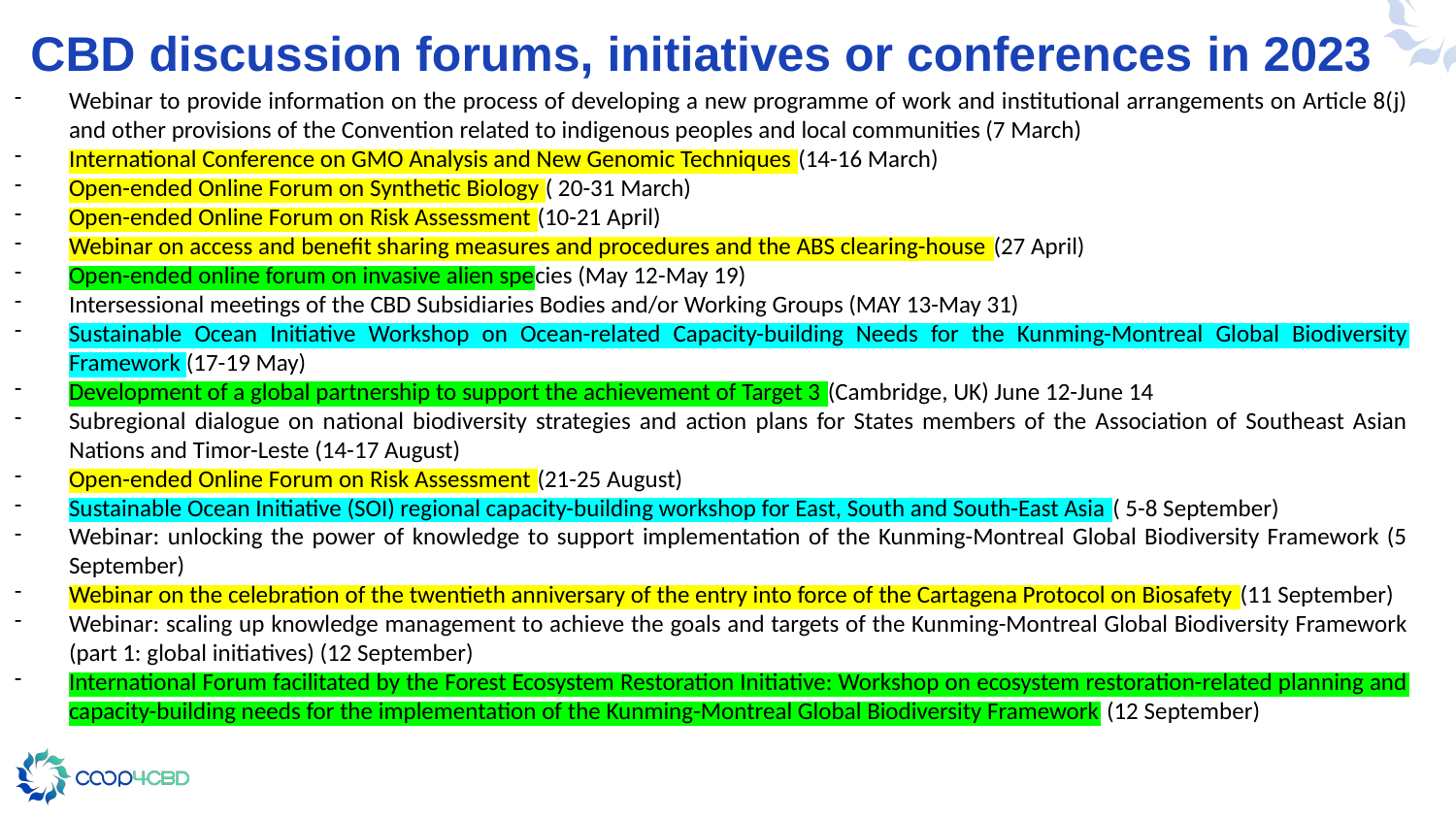

# CBD discussion forums, initiatives or conferences in 2023
Webinar to provide information on the process of developing a new programme of work and institutional arrangements on Article 8(j) and other provisions of the Convention related to indigenous peoples and local communities (7 March)
International Conference on GMO Analysis and New Genomic Techniques (14-16 March)
Open-ended Online Forum on Synthetic Biology ( 20-31 March)
Open-ended Online Forum on Risk Assessment (10-21 April)
Webinar on access and benefit sharing measures and procedures and the ABS clearing-house (27 April)
Open-ended online forum on invasive alien species (May 12-May 19)
Intersessional meetings of the CBD Subsidiaries Bodies and/or Working Groups (MAY 13-May 31)
Sustainable Ocean Initiative Workshop on Ocean-related Capacity-building Needs for the Kunming-Montreal Global Biodiversity Framework (17-19 May)
Development of a global partnership to support the achievement of Target 3 (Cambridge, UK) June 12-June 14
Subregional dialogue on national biodiversity strategies and action plans for States members of the Association of Southeast Asian Nations and Timor-Leste (14-17 August)
Open-ended Online Forum on Risk Assessment (21-25 August)
Sustainable Ocean Initiative (SOI) regional capacity-building workshop for East, South and South-East Asia ( 5-8 September)
Webinar: unlocking the power of knowledge to support implementation of the Kunming-Montreal Global Biodiversity Framework (5 September)
Webinar on the celebration of the twentieth anniversary of the entry into force of the Cartagena Protocol on Biosafety (11 September)
Webinar: scaling up knowledge management to achieve the goals and targets of the Kunming-Montreal Global Biodiversity Framework (part 1: global initiatives) (12 September)
International Forum facilitated by the Forest Ecosystem Restoration Initiative: Workshop on ecosystem restoration-related planning and capacity-building needs for the implementation of the Kunming-Montreal Global Biodiversity Framework (12 September)